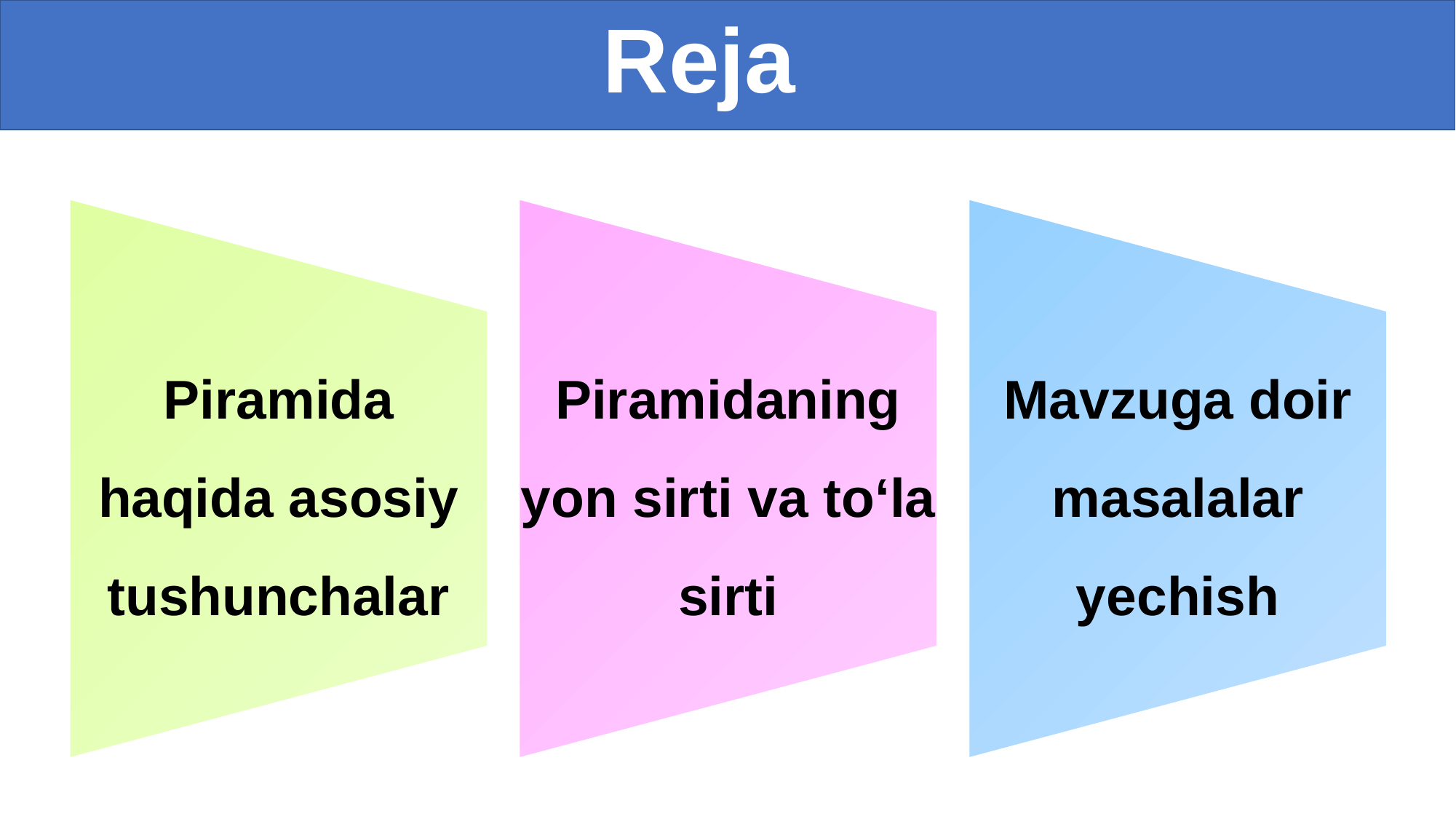

Reja

Piramida haqida asosiy tushunchalar
Piramidaning yon sirti va to‘la sirti
Mavzuga doir masalalar yechish